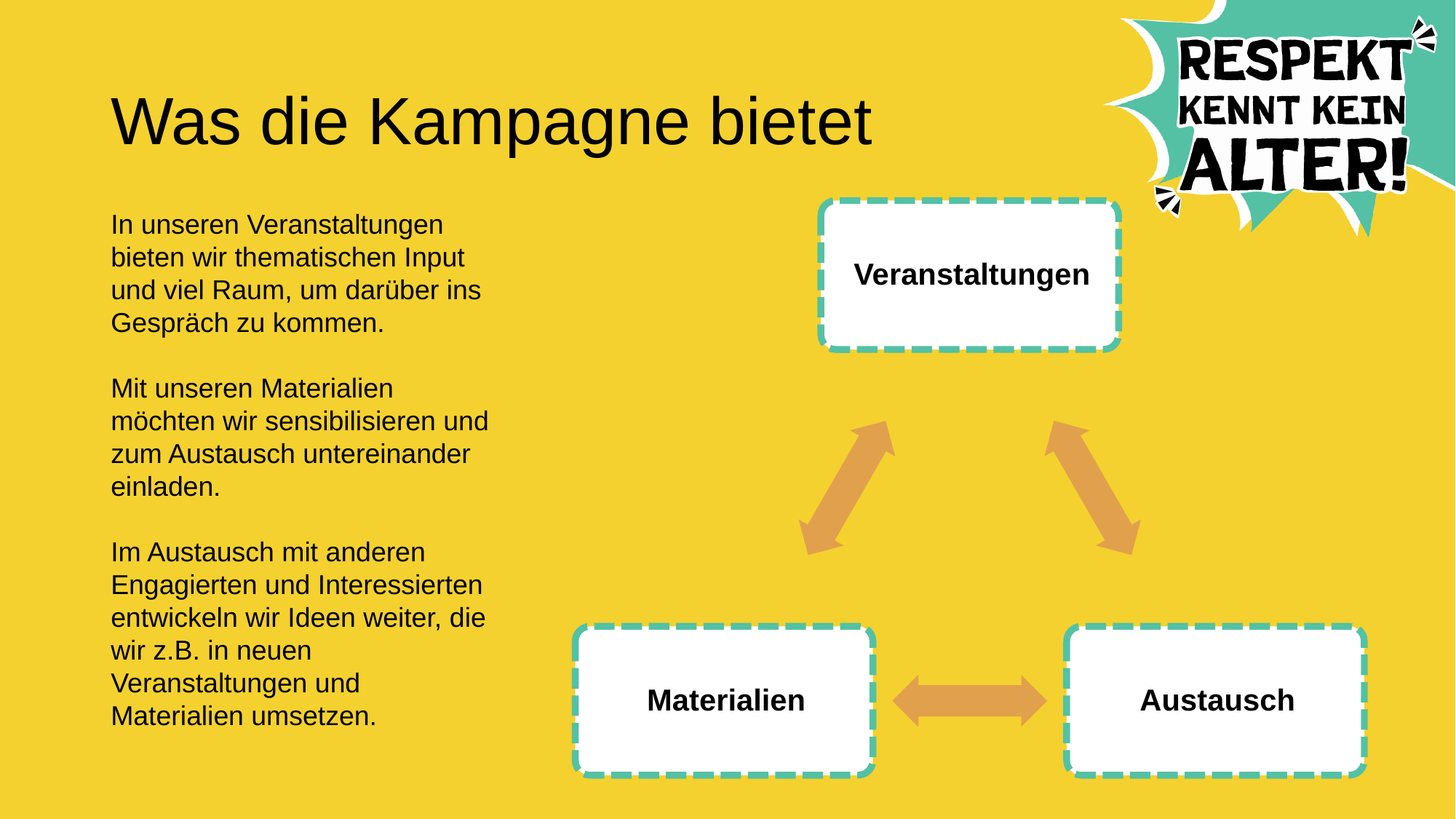

# Was die Kampagne bietet
Veranstaltungen

Austausch

Materialien

In unseren Veranstaltungen bieten wir thematischen Input und viel Raum, um darüber ins Gespräch zu kommen.

Mit unseren Materialien möchten wir sensibilisieren und zum Austausch untereinander einladen.

Im Austausch mit anderen Engagierten und Interessierten entwickeln wir Ideen weiter, die wir z.B. in neuen Veranstaltungen und Materialien umsetzen.